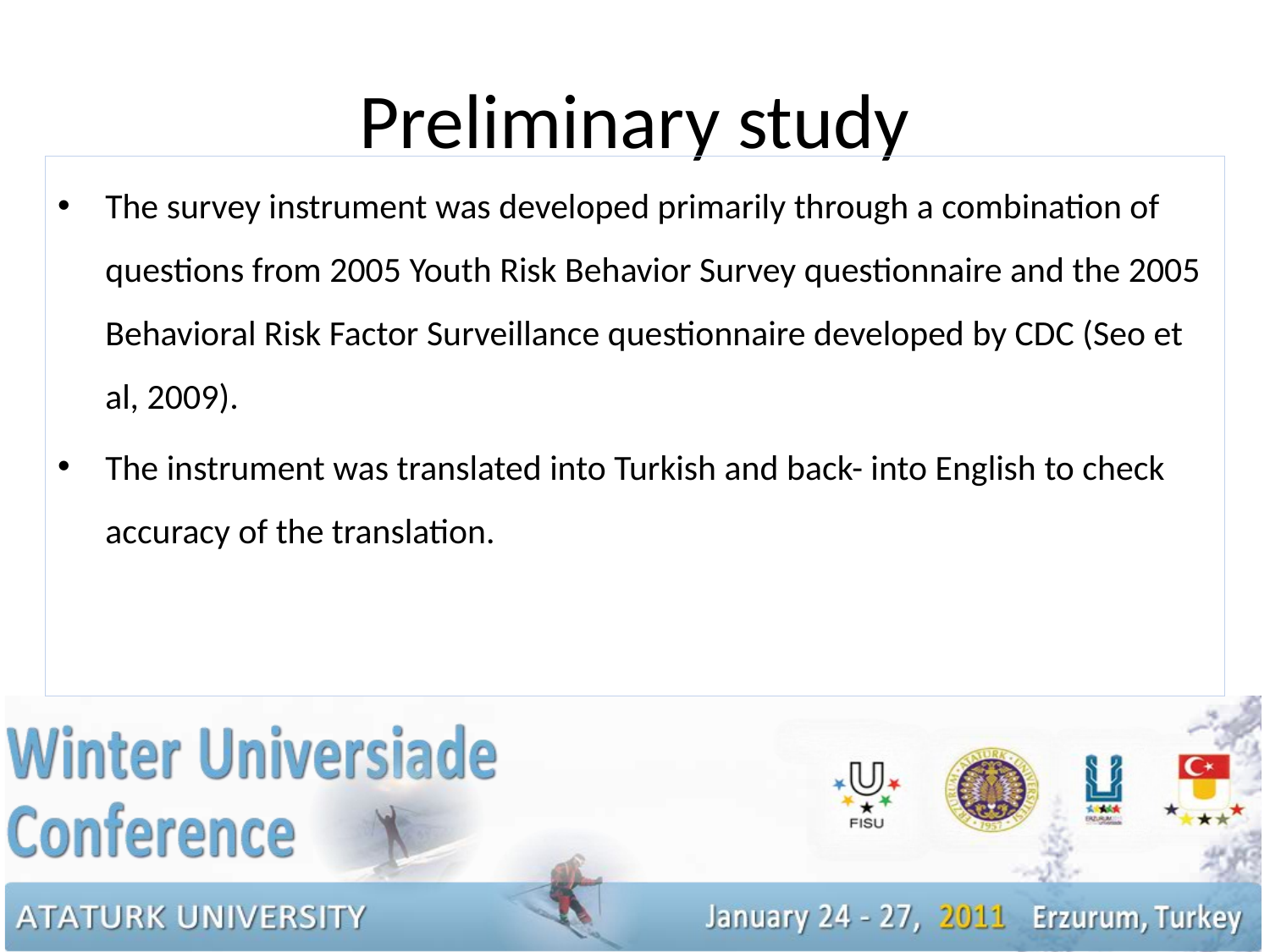

# Preliminary study
The survey instrument was developed primarily through a combination of questions from 2005 Youth Risk Behavior Survey questionnaire and the 2005 Behavioral Risk Factor Surveillance questionnaire developed by CDC (Seo et al, 2009).
The instrument was translated into Turkish and back- into English to check accuracy of the translation.

8